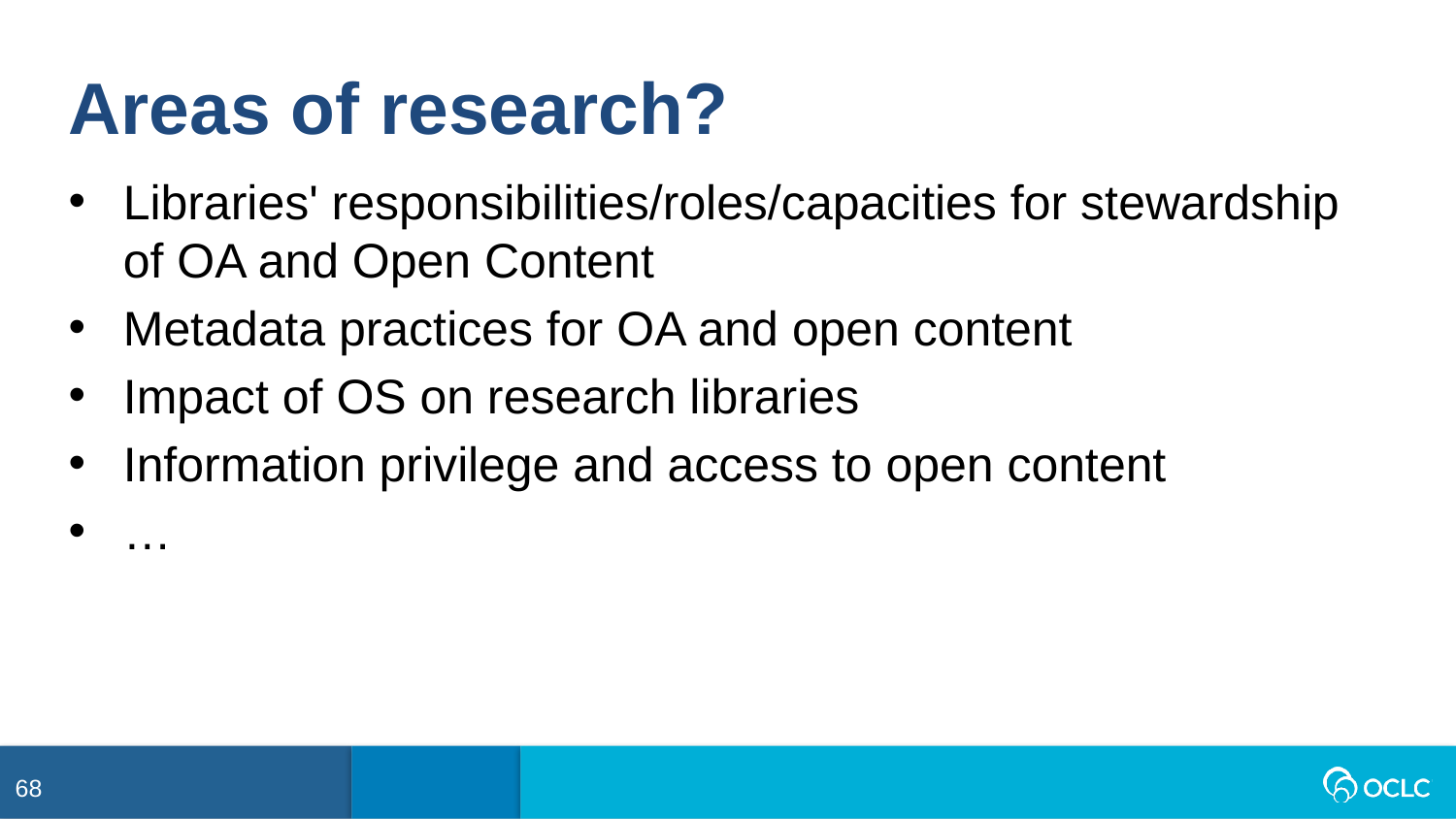

Areas of research?
Libraries' responsibilities/roles/capacities for stewardship of OA and Open Content
Metadata practices for OA and open content
Impact of OS on research libraries
Information privilege and access to open content
…

68